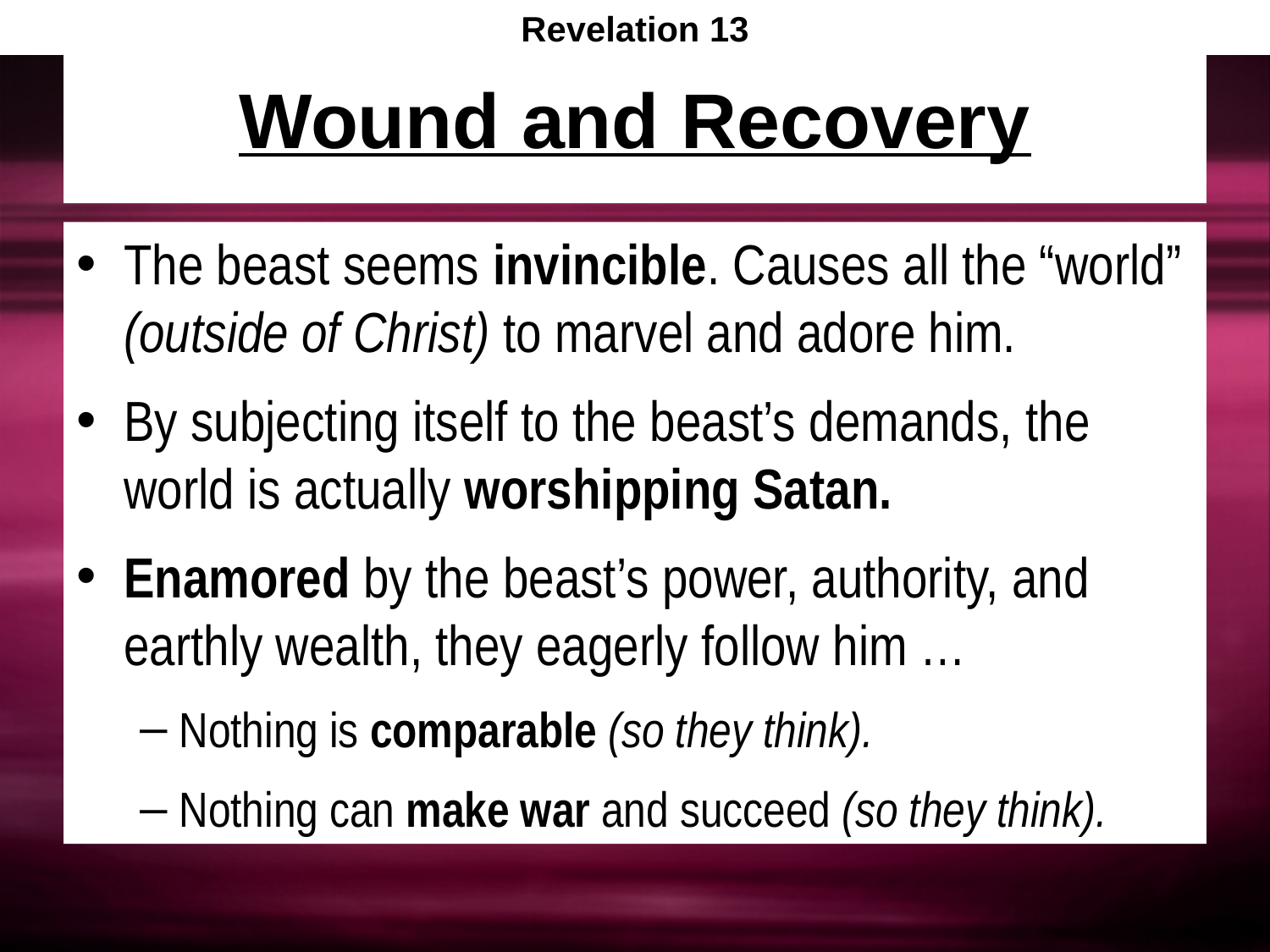

Revelation 13
# Wound and Recovery
The beast seems invincible. Causes all the “world” (outside of Christ) to marvel and adore him.
By subjecting itself to the beast’s demands, the world is actually worshipping Satan.
Enamored by the beast’s power, authority, and earthly wealth, they eagerly follow him …
Nothing is comparable (so they think).
Nothing can make war and succeed (so they think).